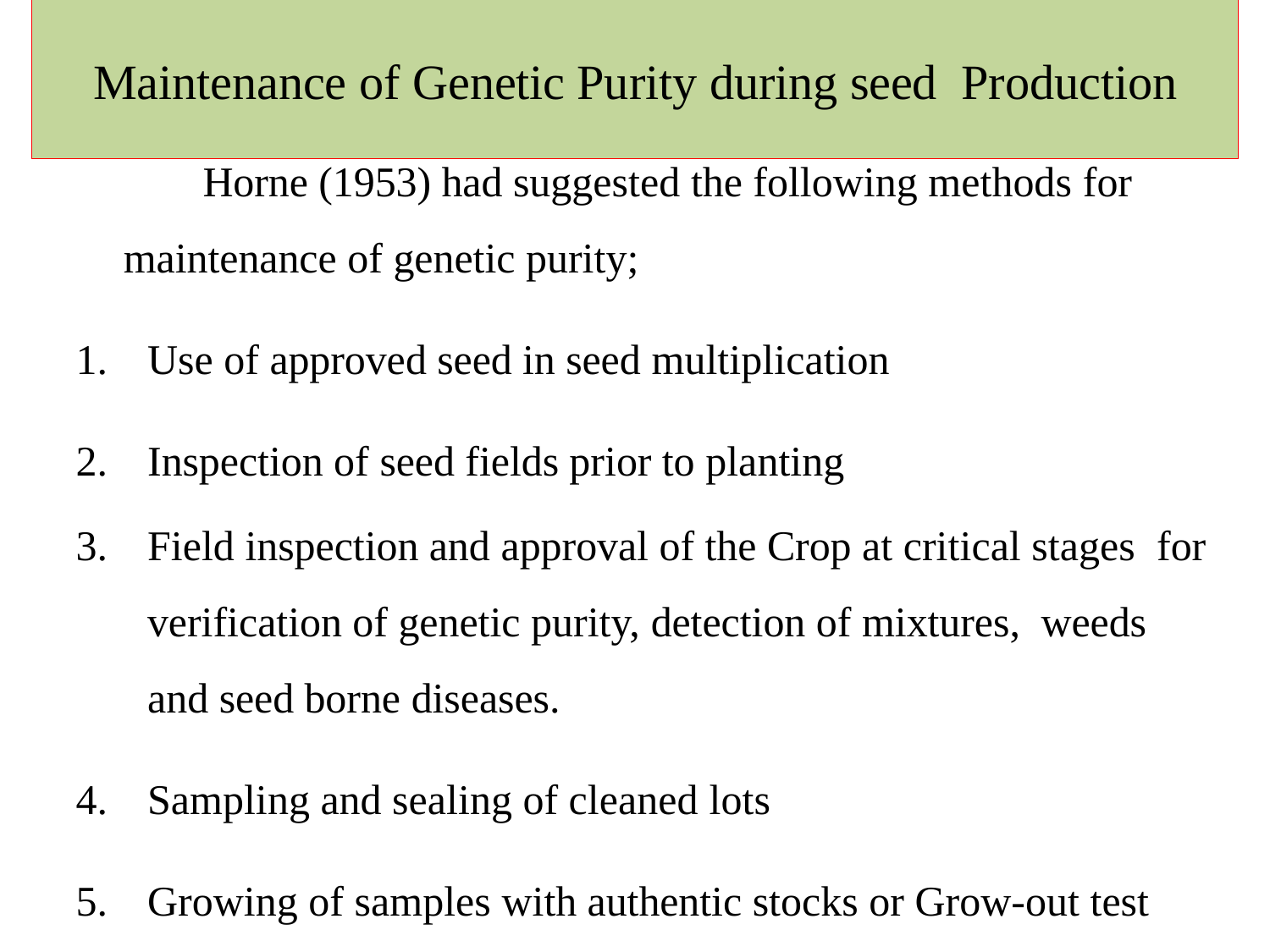

# Maintenance of Genetic Purity during seed  Production
Horne (1953) had suggested the following methods for  maintenance of genetic purity;
Use of approved seed in seed multiplication
Inspection of seed fields prior to planting
Field inspection and approval of the Crop at critical stages  for verification of genetic purity, detection of mixtures,  weeds and seed borne diseases.
Sampling and sealing of cleaned lots
Growing of samples with authentic stocks or Grow-out test